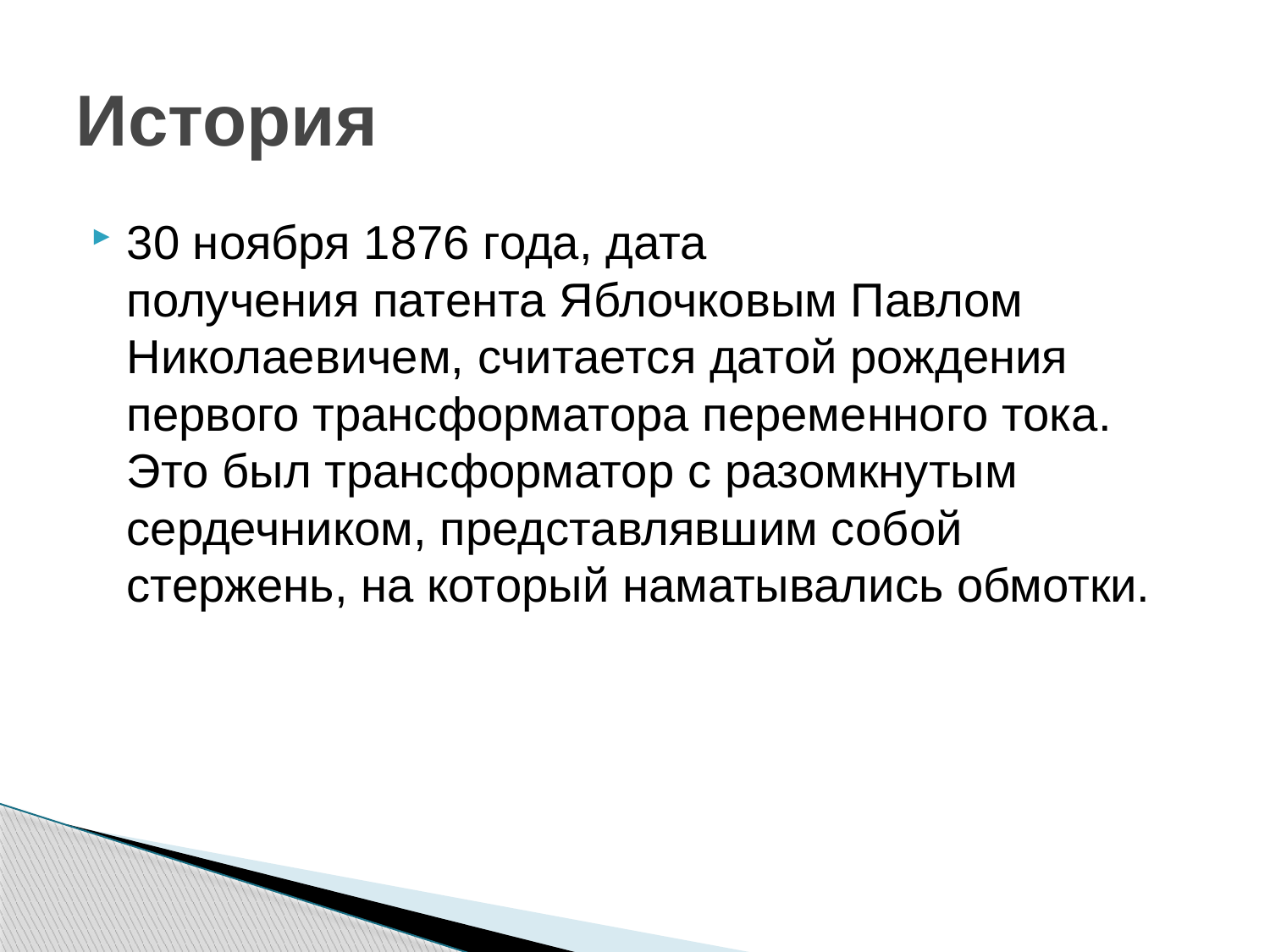

# История
30 ноября 1876 года, дата получения патента Яблочковым Павлом Николаевичем, считается датой рождения первого трансформатора переменного тока. Это был трансформатор с разомкнутым сердечником, представлявшим собой стержень, на который наматывались обмотки.